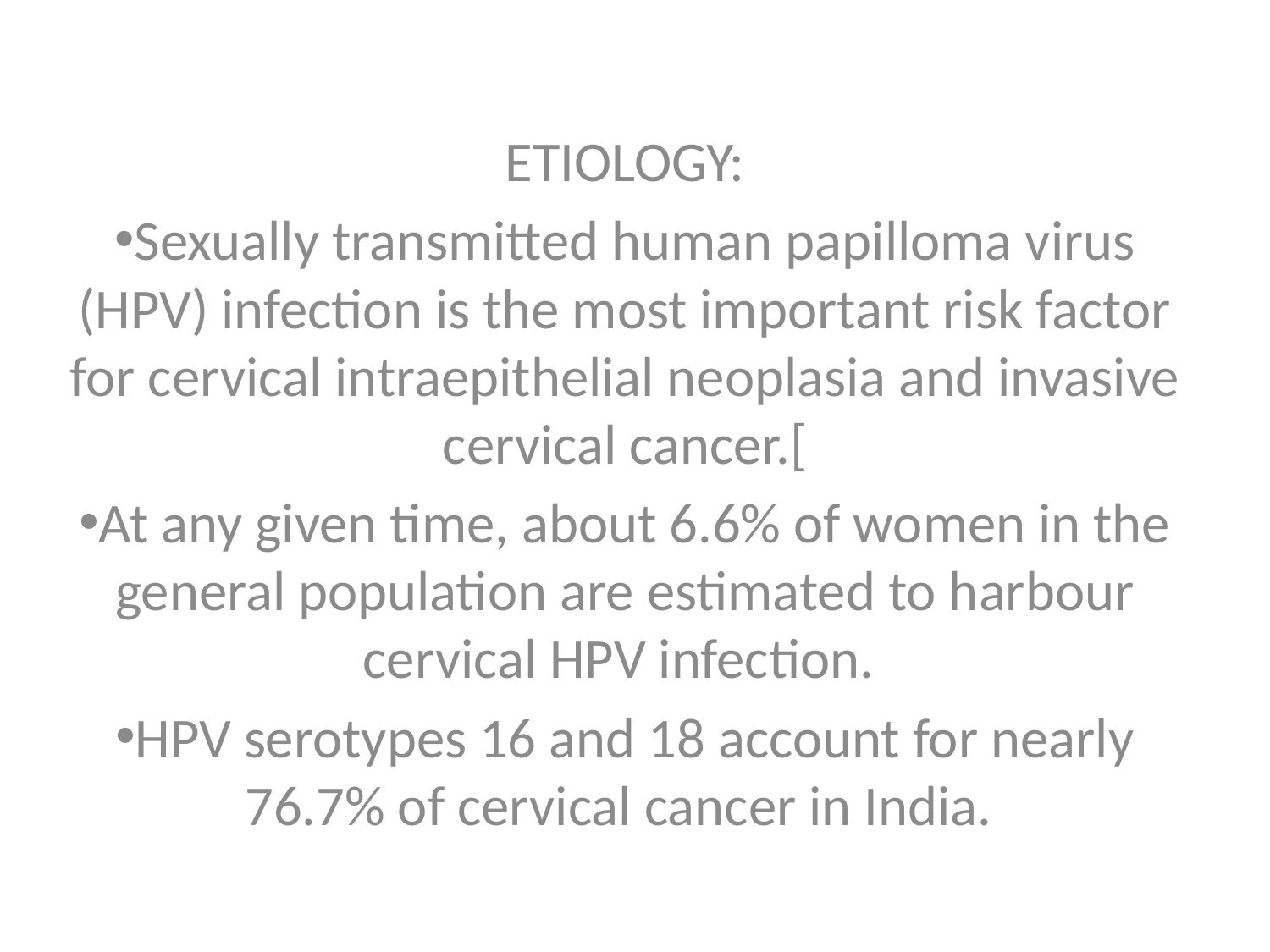

ETIOLOGY:
Sexually transmitted human papilloma virus (HPV) infection is the most important risk factor for cervical intraepithelial neoplasia and invasive cervical cancer.[
At any given time, about 6.6% of women in the general population are estimated to harbour cervical HPV infection.
HPV serotypes 16 and 18 account for nearly 76.7% of cervical cancer in India.